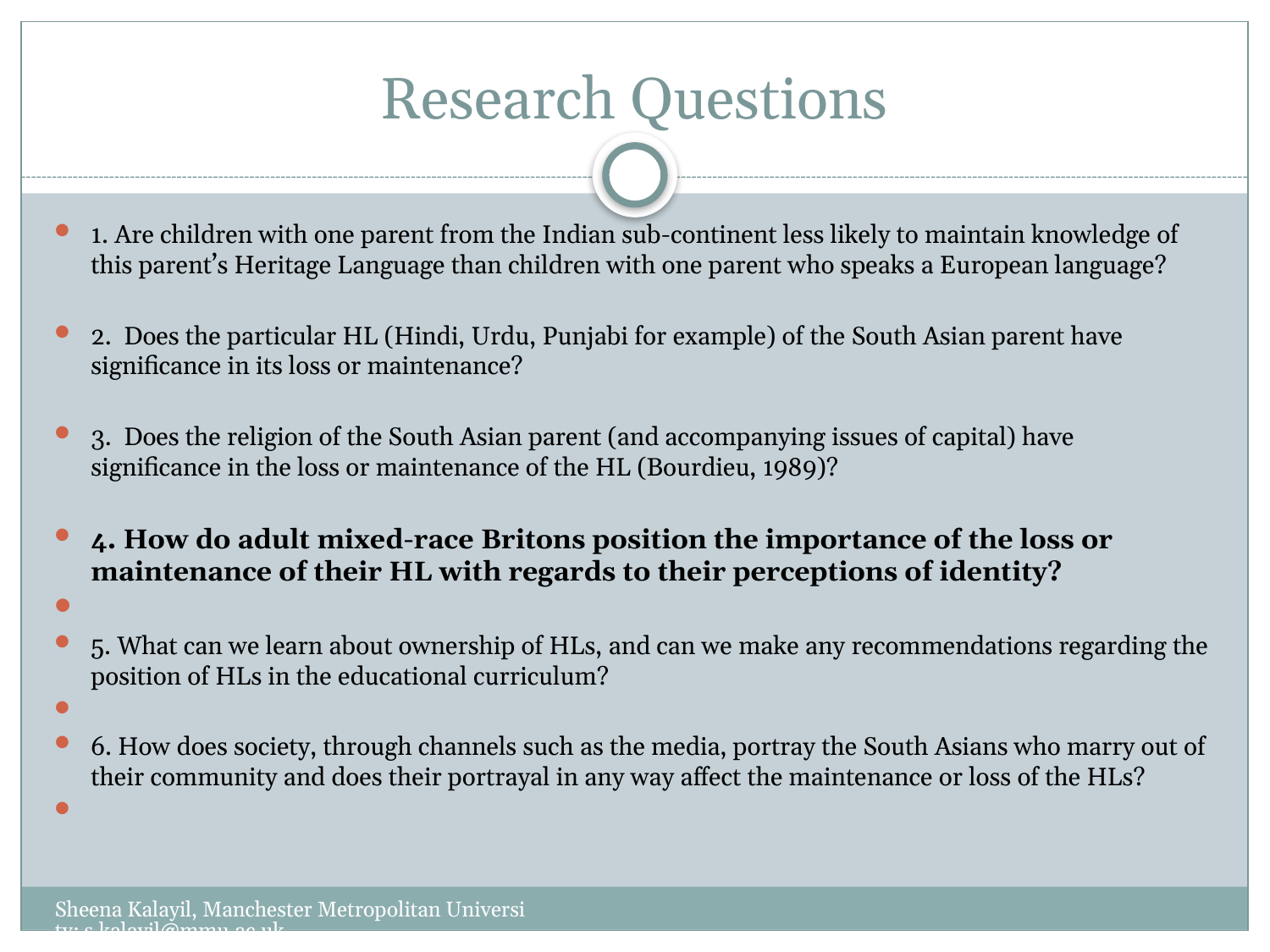

# Research Questions
1. Are children with one parent from the Indian sub-continent less likely to maintain knowledge of this parent’s Heritage Language than children with one parent who speaks a European language?

2.  Does the particular HL (Hindi, Urdu, Punjabi for example) of the South Asian parent have significance in its loss or maintenance?

3.  Does the religion of the South Asian parent (and accompanying issues of capital) have significance in the loss or maintenance of the HL (Bourdieu, 1989)?

4. How do adult mixed-race Britons position the importance of the loss or maintenance of their HL with regards to their perceptions of identity?

5. What can we learn about ownership of HLs, and can we make any recommendations regarding the position of HLs in the educational curriculum?

6. How does society, through channels such as the media, portray the South Asians who marry out of their community and does their portrayal in any way affect the maintenance or loss of the HLs?

Sheena Kalayil, Manchester Metropolitan University: s.kalayil@mmu.ac.uk